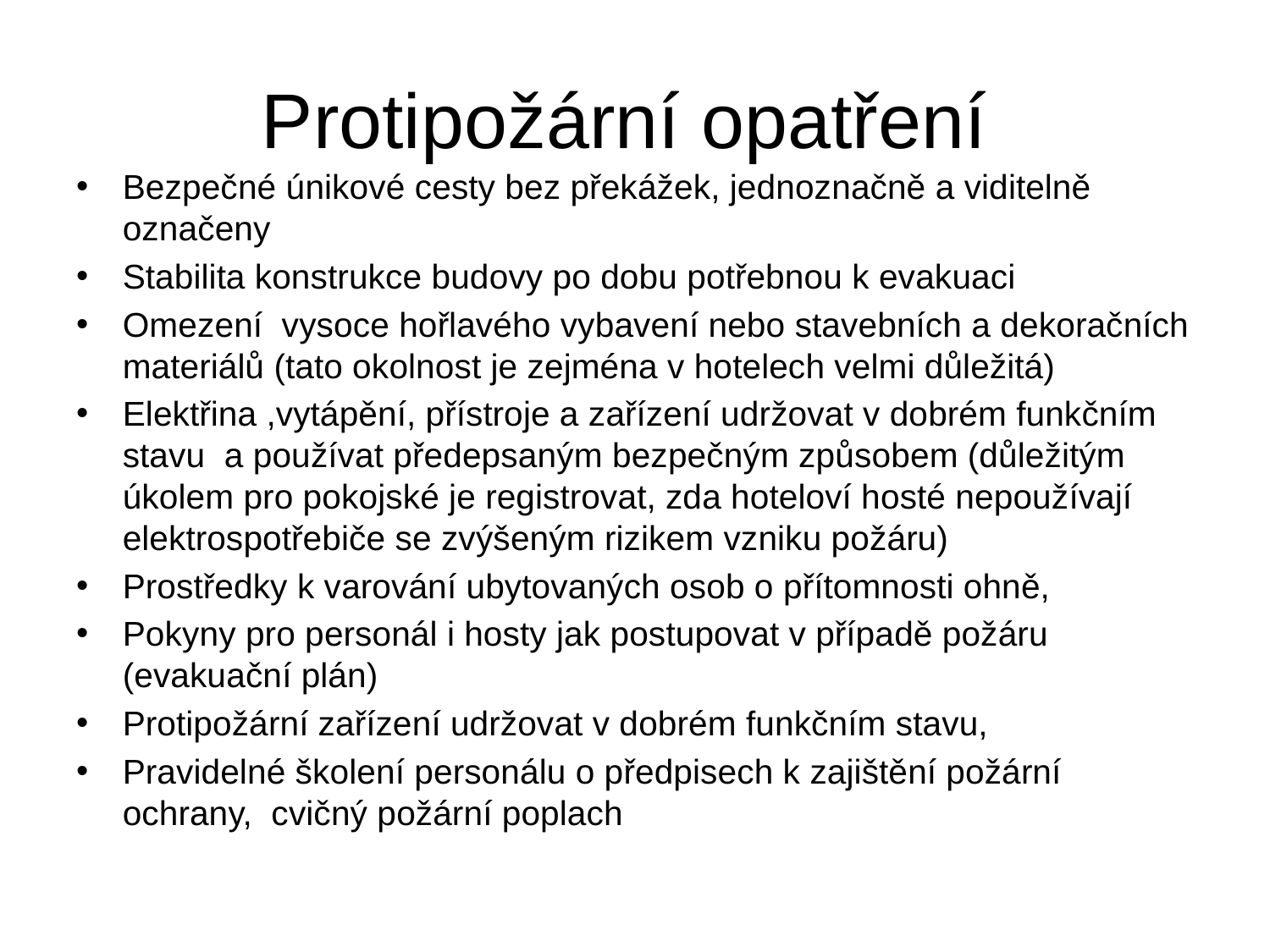

# Protipožární opatření
Bezpečné únikové cesty bez překážek, jednoznačně a viditelně označeny
Stabilita konstrukce budovy po dobu potřebnou k evakuaci
Omezení  vysoce hořlavého vybavení nebo stavebních a dekoračních materiálů (tato okolnost je zejména v hotelech velmi důležitá)
Elektřina ,vytápění, přístroje a zařízení udržovat v dobrém funkčním stavu  a používat předepsaným bezpečným způsobem (důležitým úkolem pro pokojské je registrovat, zda hoteloví hosté nepoužívají elektrospotřebiče se zvýšeným rizikem vzniku požáru)
Prostředky k varování ubytovaných osob o přítomnosti ohně,
Pokyny pro personál i hosty jak postupovat v případě požáru (evakuační plán)
Protipožární zařízení udržovat v dobrém funkčním stavu,
Pravidelné školení personálu o předpisech k zajištění požární ochrany,  cvičný požární poplach